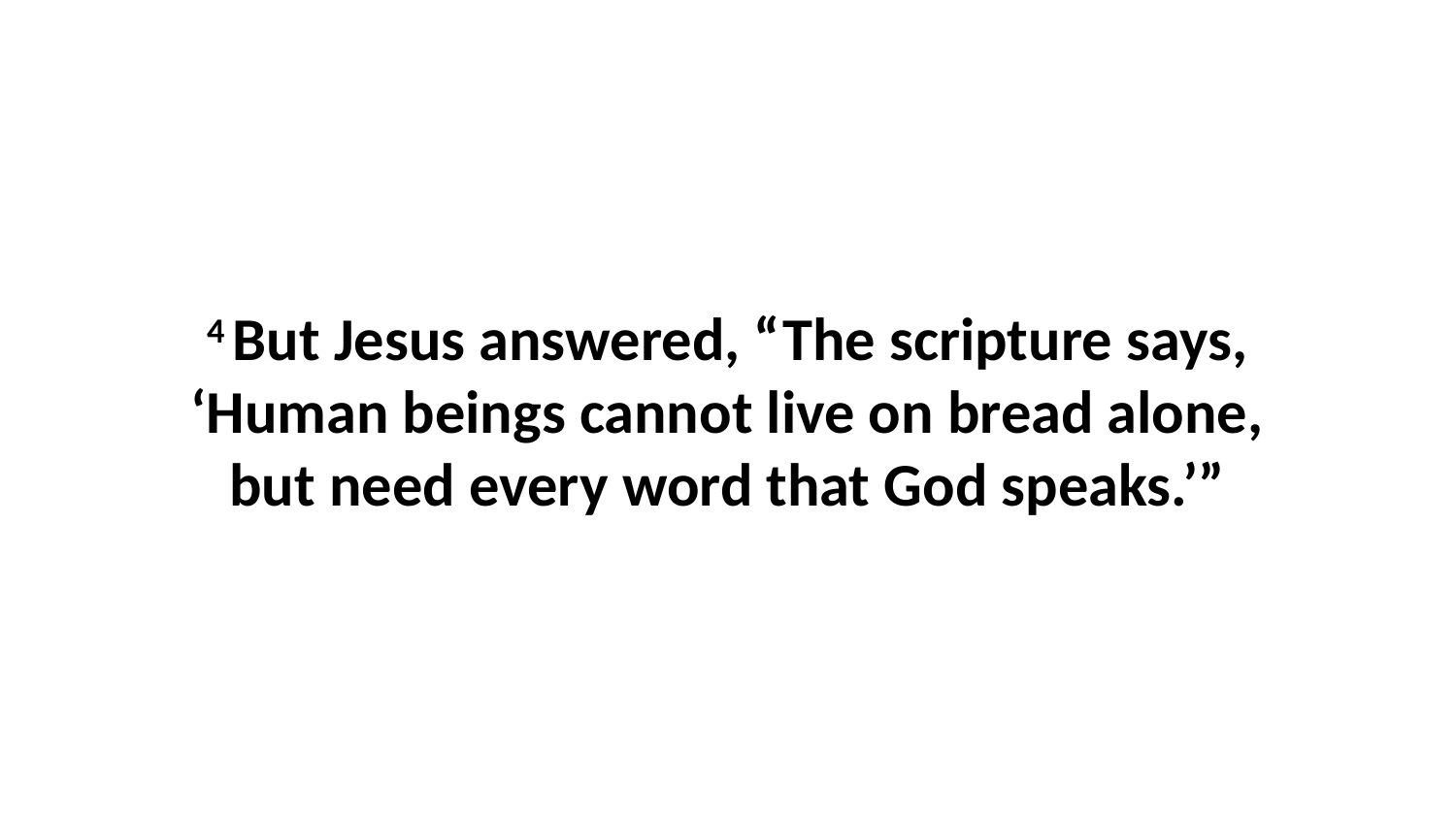

4 But Jesus answered, “The scripture says, ‘Human beings cannot live on bread alone, but need every word that God speaks.’”